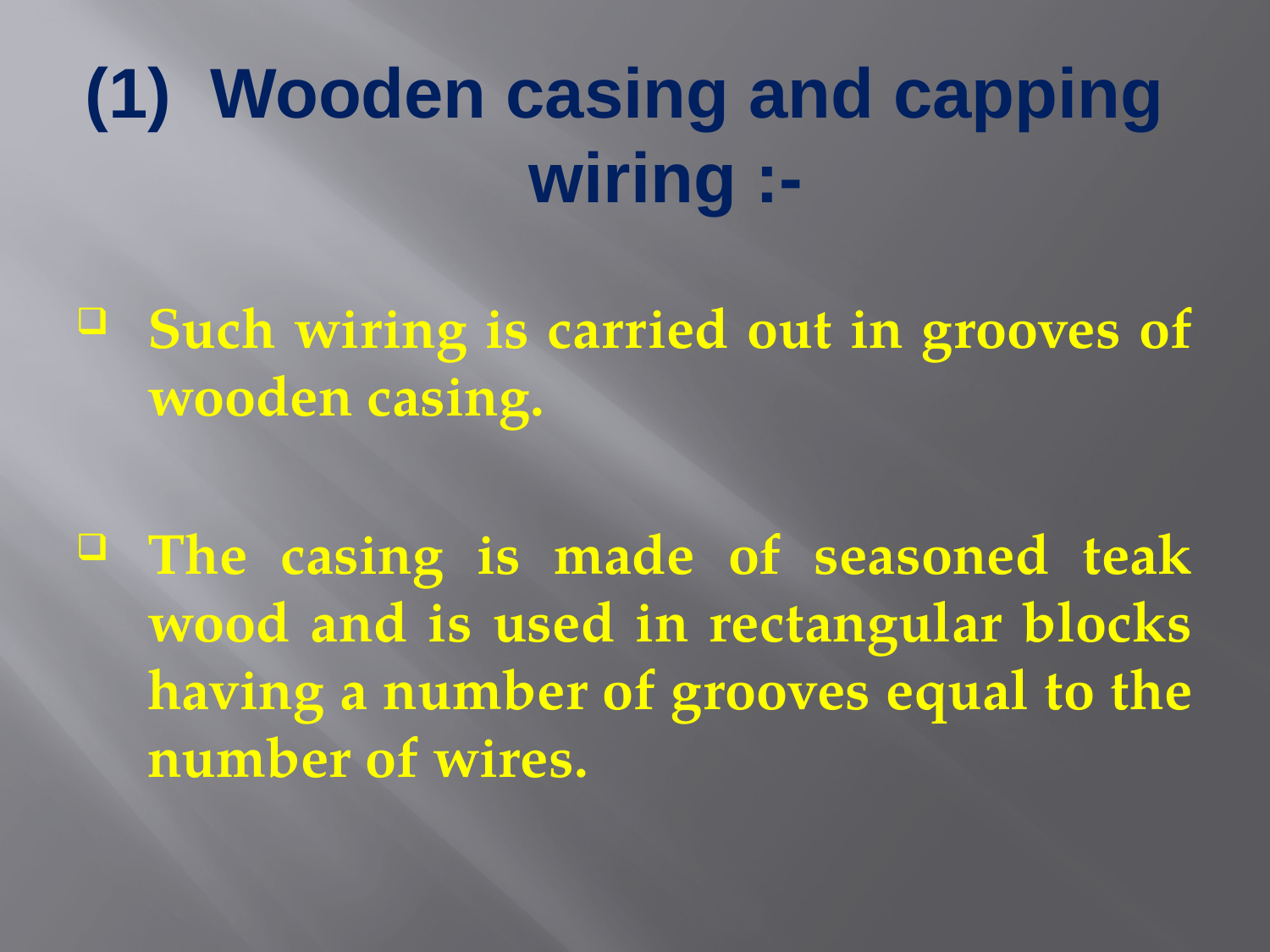

# (1)  Wooden casing and capping wiring :-
Such wiring is carried out in grooves of wooden casing.

The casing is made of seasoned teak wood and is used in rectangular blocks having a number of grooves equal to the number of wires.